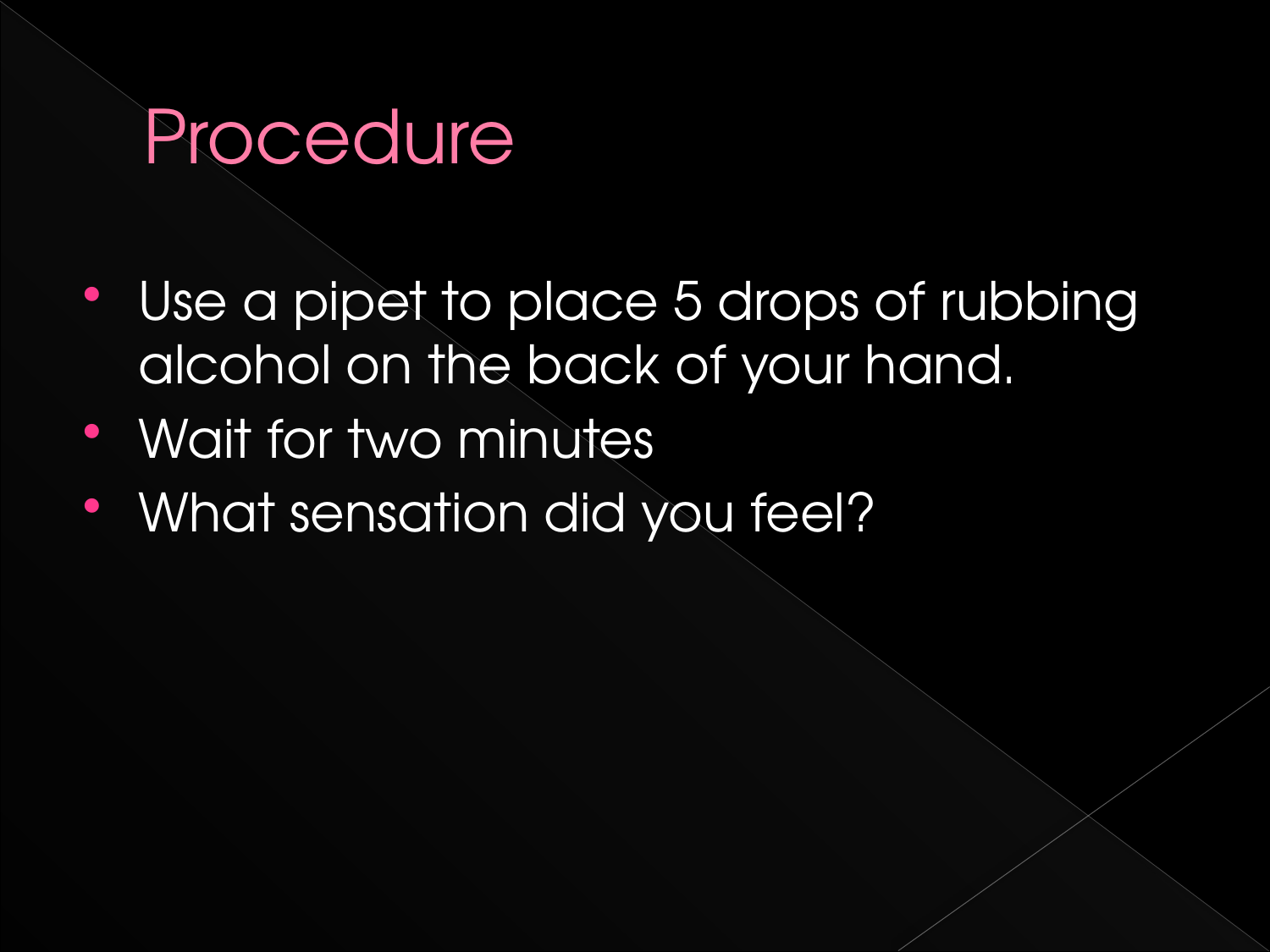

# Procedure
Use a pipet to place 5 drops of rubbing alcohol on the back of your hand.
Wait for two minutes
What sensation did you feel?